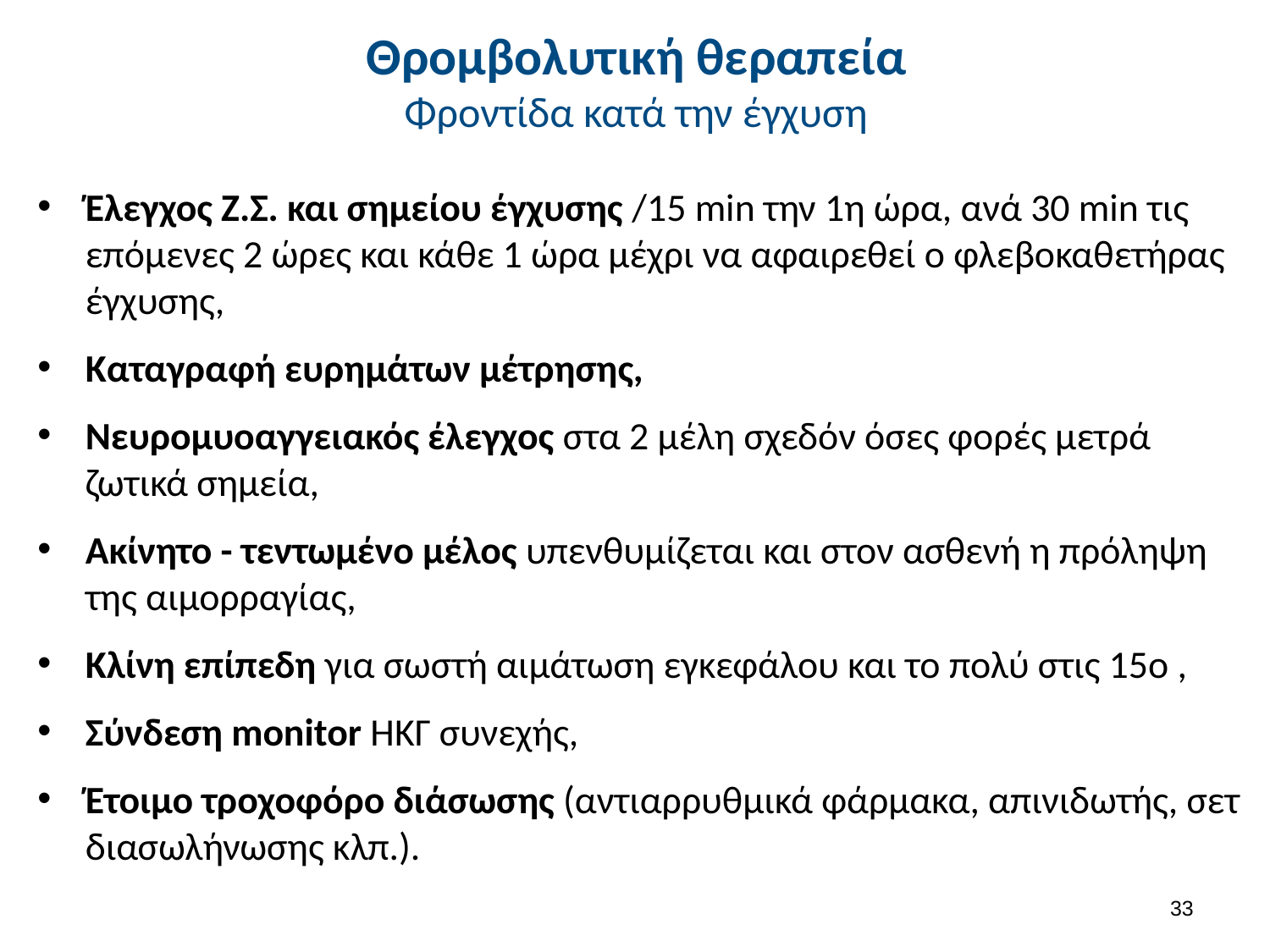

# Θρομβολυτική θεραπεία Φροντίδα κατά την έγχυση
Έλεγχος Ζ.Σ. και σημείου έγχυσης /15 min την 1η ώρα, ανά 30 min τις επόμενες 2 ώρες και κάθε 1 ώρα μέχρι να αφαιρεθεί ο φλεβοκαθετήρας έγχυσης,
Καταγραφή ευρημάτων μέτρησης,
Νευρομυοαγγειακός έλεγχος στα 2 μέλη σχεδόν όσες φορές μετρά ζωτικά σημεία,
Ακίνητο - τεντωμένο μέλος υπενθυμίζεται και στον ασθενή η πρόληψη της αιμορραγίας,
Κλίνη επίπεδη για σωστή αιμάτωση εγκεφάλου και το πολύ στις 15ο ,
Σύνδεση monitor ΗΚΓ συνεχής,
Έτοιμο τροχοφόρο διάσωσης (αντιαρρυθμικά φάρμακα, απινιδωτής, σετ διασωλήνωσης κλπ.).
33